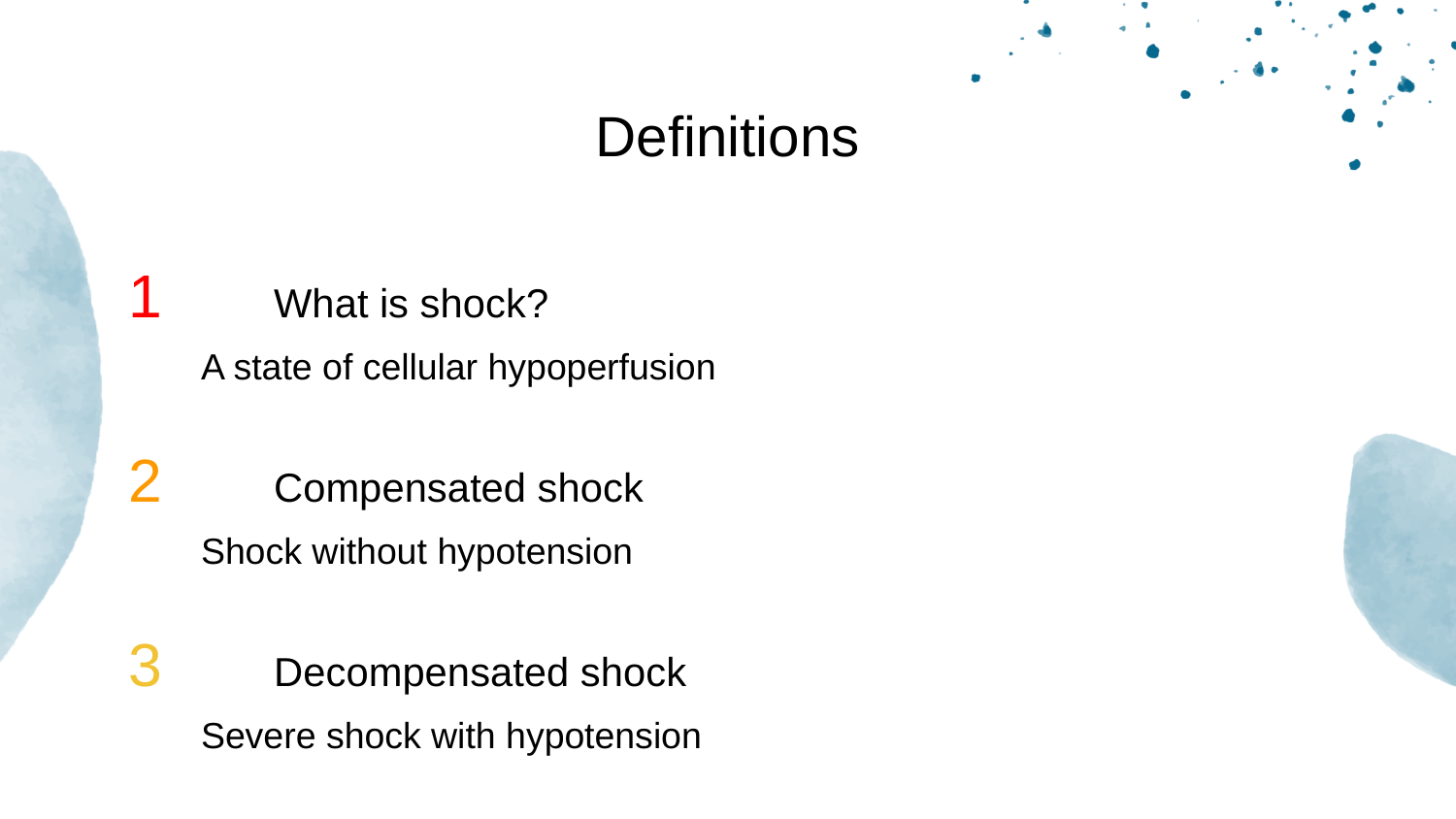

# Definitions
1	What is shock?
A state of cellular hypoperfusion
2	Compensated shock
Shock without hypotension
3	Decompensated shock
Severe shock with hypotension